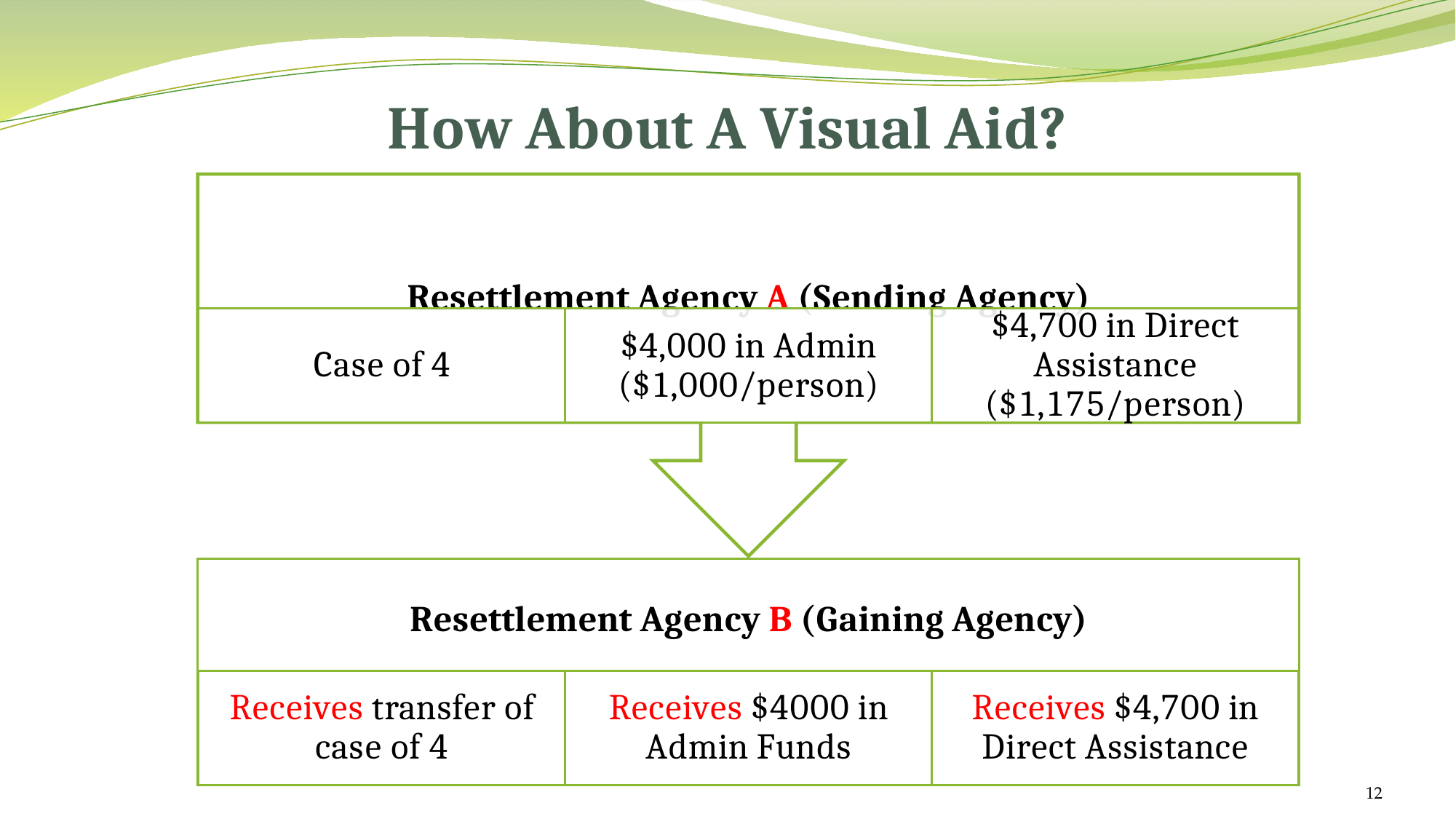

How About A Visual Aid?

Resettlement Agency B (Gaining Agency)
Receives transfer of case of 4
Receives $4000 in Admin Funds
Receives $4,700 in Direct Assistance
Resettlement Agency A (Sending Agency)
Case of 4
$4,000 in Admin ($1,000/person)
$4,700 in Direct Assistance ($1,175/person)
12